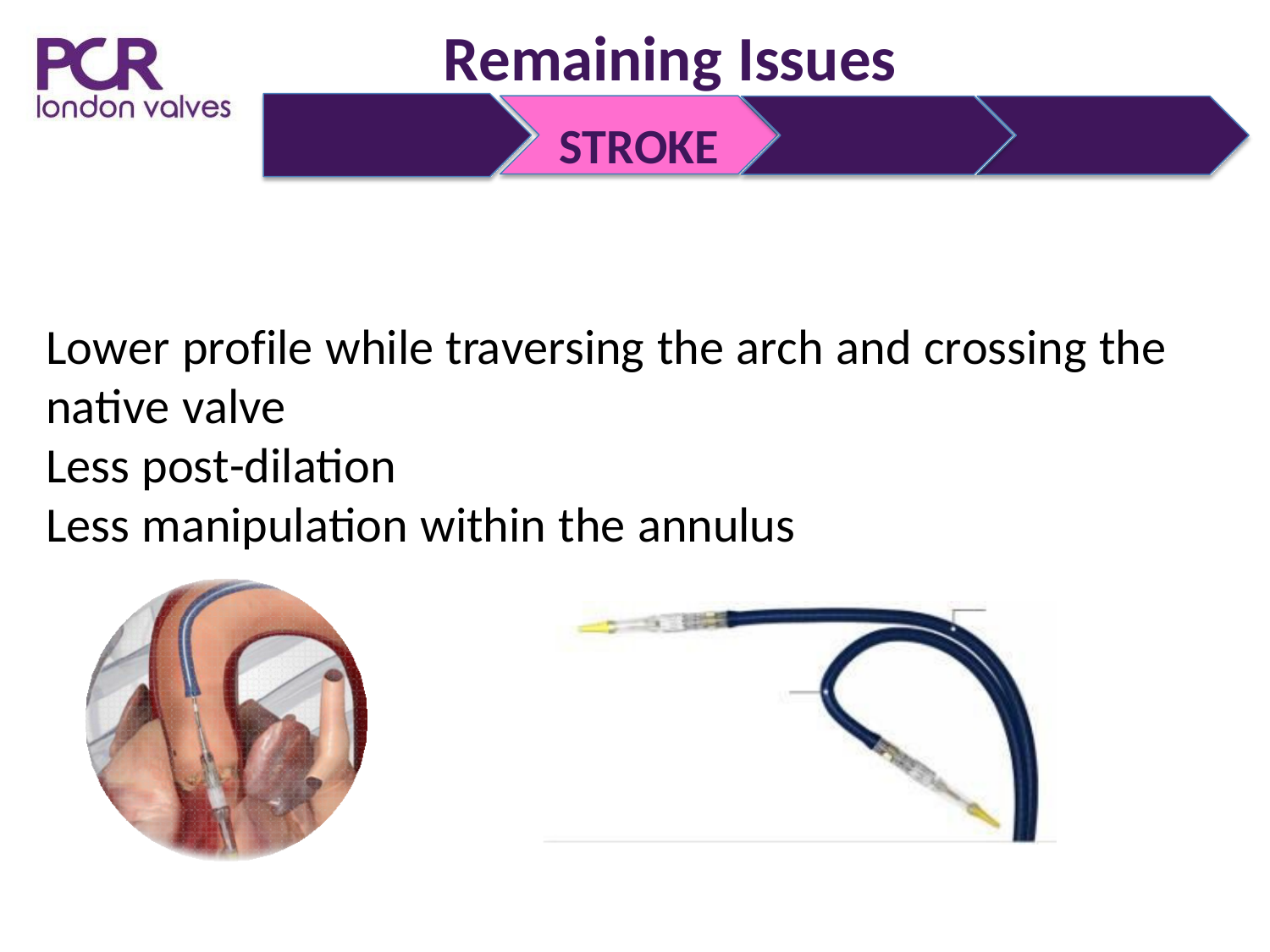

# Remaining Issues

STROKE
Lower profile while traversing the arch and crossing the
native valve
Less post-dilation
Less manipulation within the annulus